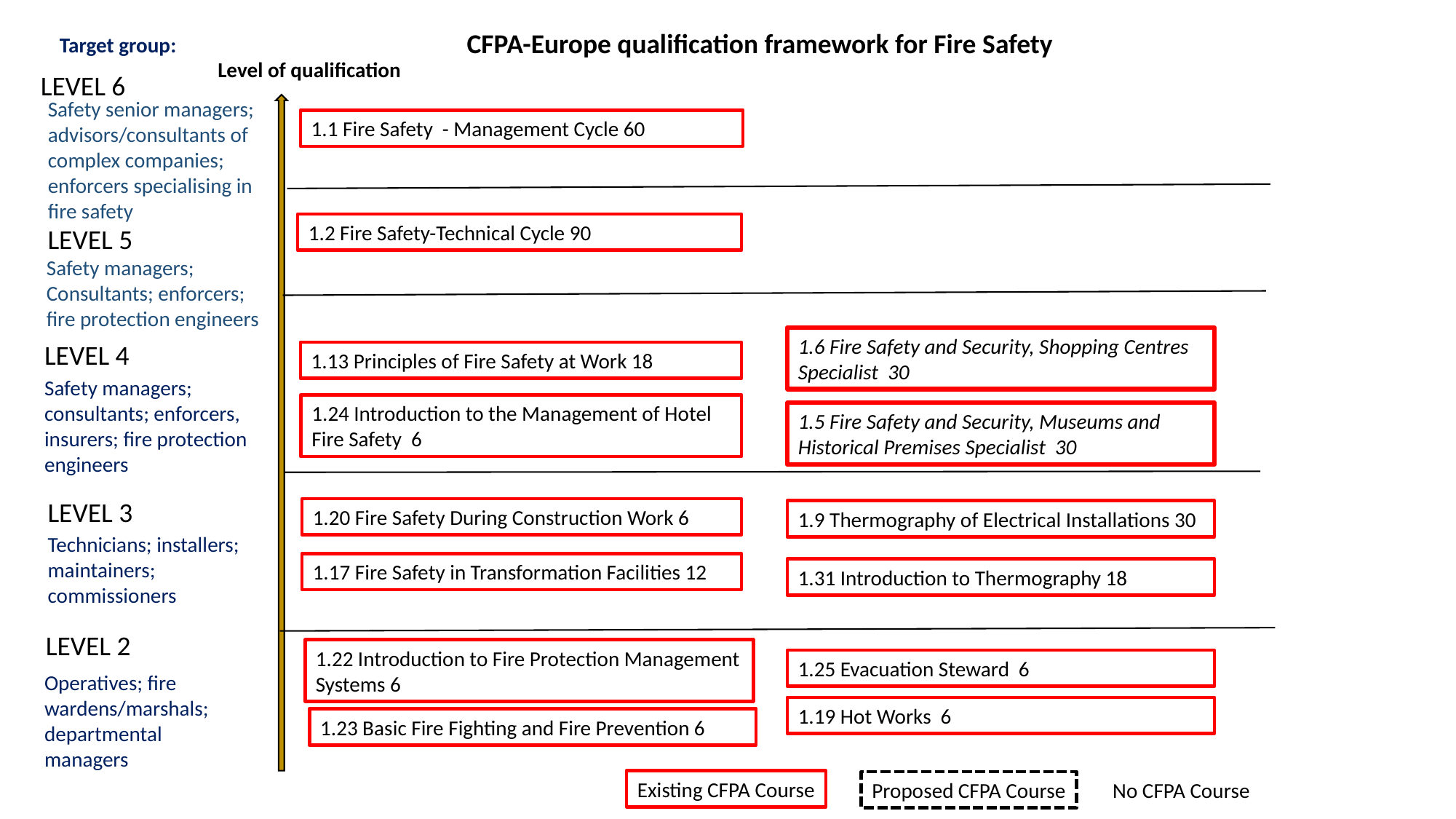

CFPA-Europe qualification framework for Fire Safety
Target group:
Level of qualification
LEVEL 6
Safety senior managers; advisors/consultants of complex companies; enforcers specialising in fire safety

1.1 Fire Safety  - Management Cycle 60
1.2 Fire Safety-Technical Cycle 90
LEVEL 5
Safety managers; Consultants; enforcers; fire protection engineers
1.6 Fire Safety and Security, Shopping Centres Specialist  30
LEVEL 4
1.13 Principles of Fire Safety at Work 18
Safety managers; consultants; enforcers, insurers; fire protection engineers
1.24 Introduction to the Management of Hotel Fire Safety  6
1.5 Fire Safety and Security, Museums and Historical Premises Specialist  30
LEVEL 3
1.20 Fire Safety During Construction Work 6
1.9 Thermography of Electrical Installations 30
Technicians; installers; maintainers; commissioners
1.17 Fire Safety in Transformation Facilities 12
1.31 Introduction to Thermography 18
LEVEL 2
1.22 Introduction to Fire Protection Management Systems 6
1.25 Evacuation Steward  6
Operatives; fire wardens/marshals; departmental managers
1.19 Hot Works  6
1.23 Basic Fire Fighting and Fire Prevention 6
Existing CFPA Course
Proposed CFPA Course
No CFPA Course